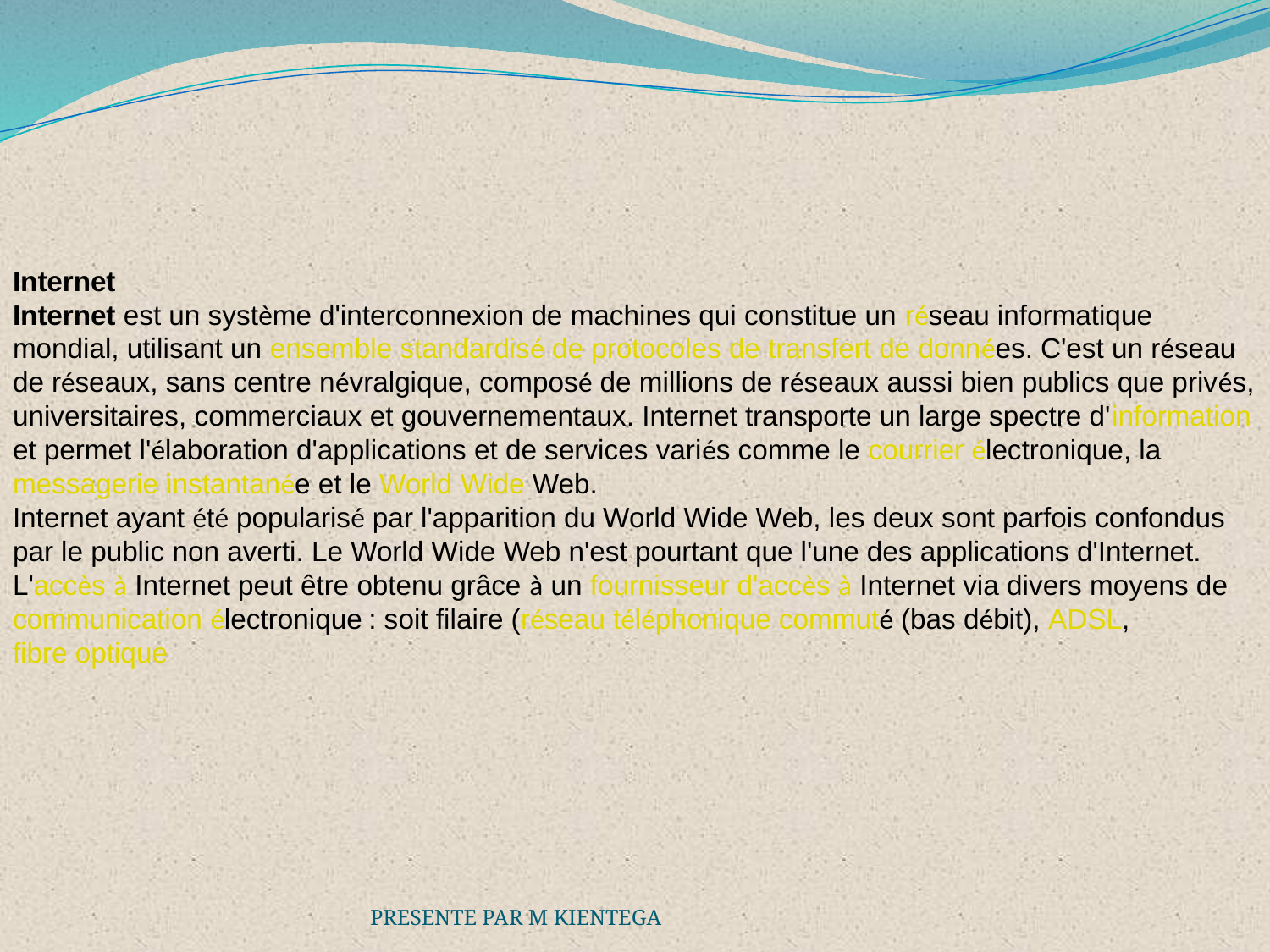

Internet
Internet est un système d'interconnexion de machines qui constitue un réseau informatique mondial, utilisant un ensemble standardisé de protocoles de transfert de données. C'est un réseau de réseaux, sans centre névralgique, composé de millions de réseaux aussi bien publics que privés, universitaires, commerciaux et gouvernementaux. Internet transporte un large spectre d'information et permet l'élaboration d'applications et de services variés comme le courrier électronique, la messagerie instantanée et le World Wide Web.
Internet ayant été popularisé par l'apparition du World Wide Web, les deux sont parfois confondus par le public non averti. Le World Wide Web n'est pourtant que l'une des applications d'Internet.
L'accès à Internet peut être obtenu grâce à un fournisseur d'accès à Internet via divers moyens de communication électronique : soit filaire (réseau téléphonique commuté (bas débit), ADSL, fibre optique
PRESENTE PAR M KIENTEGA